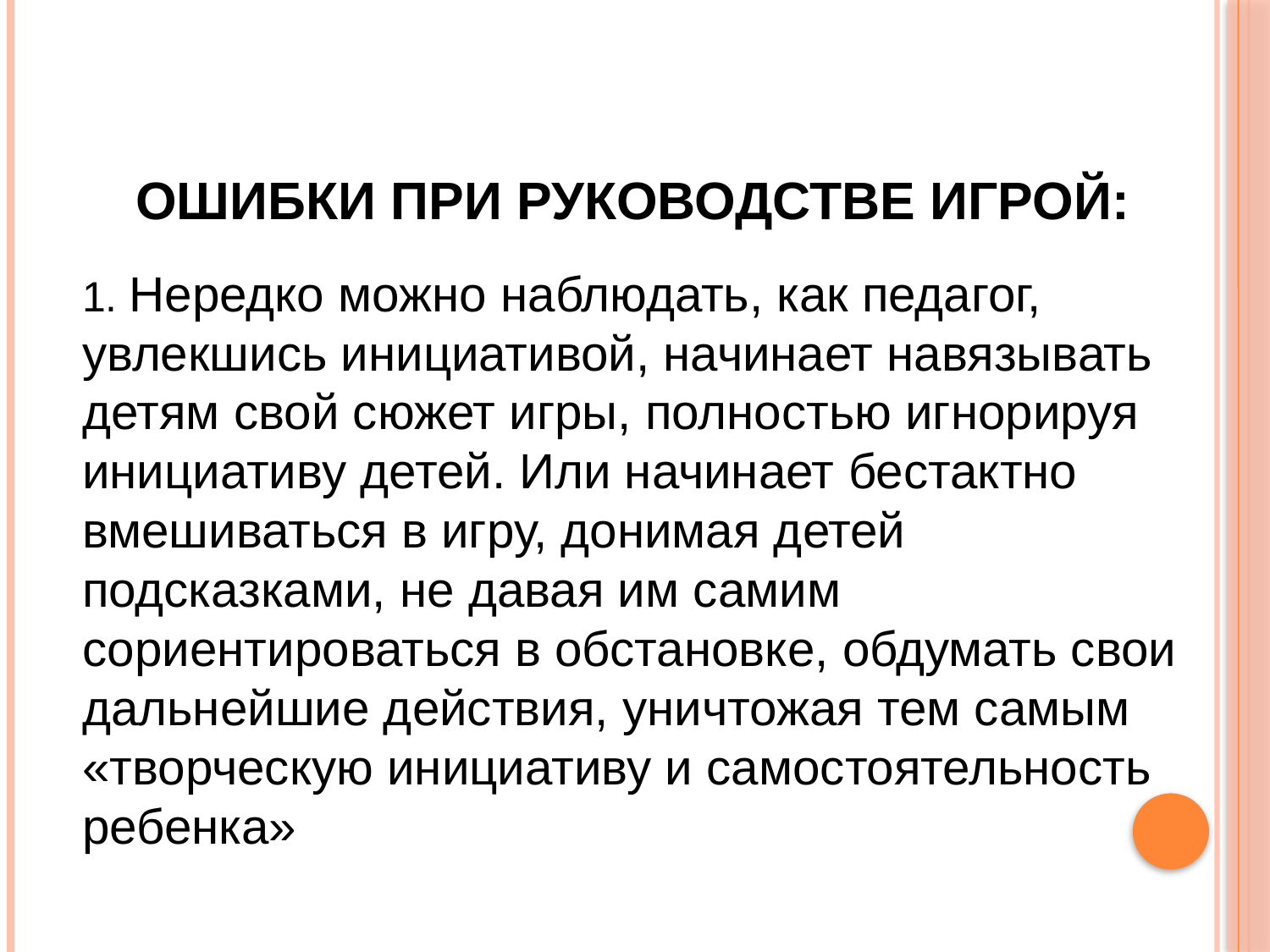

# Ошибки при руководстве игрой:
1. Нередко можно наблюдать, как педагог, увлекшись инициативой, начинает навязывать детям свой сюжет игры, полностью игнорируя инициативу детей. Или начинает бестактно вмешиваться в игру, донимая детей подсказками, не давая им самим сориентироваться в обстановке, обдумать свои дальнейшие действия, уничтожая тем самым «творческую инициативу и самостоятельность ребенка»